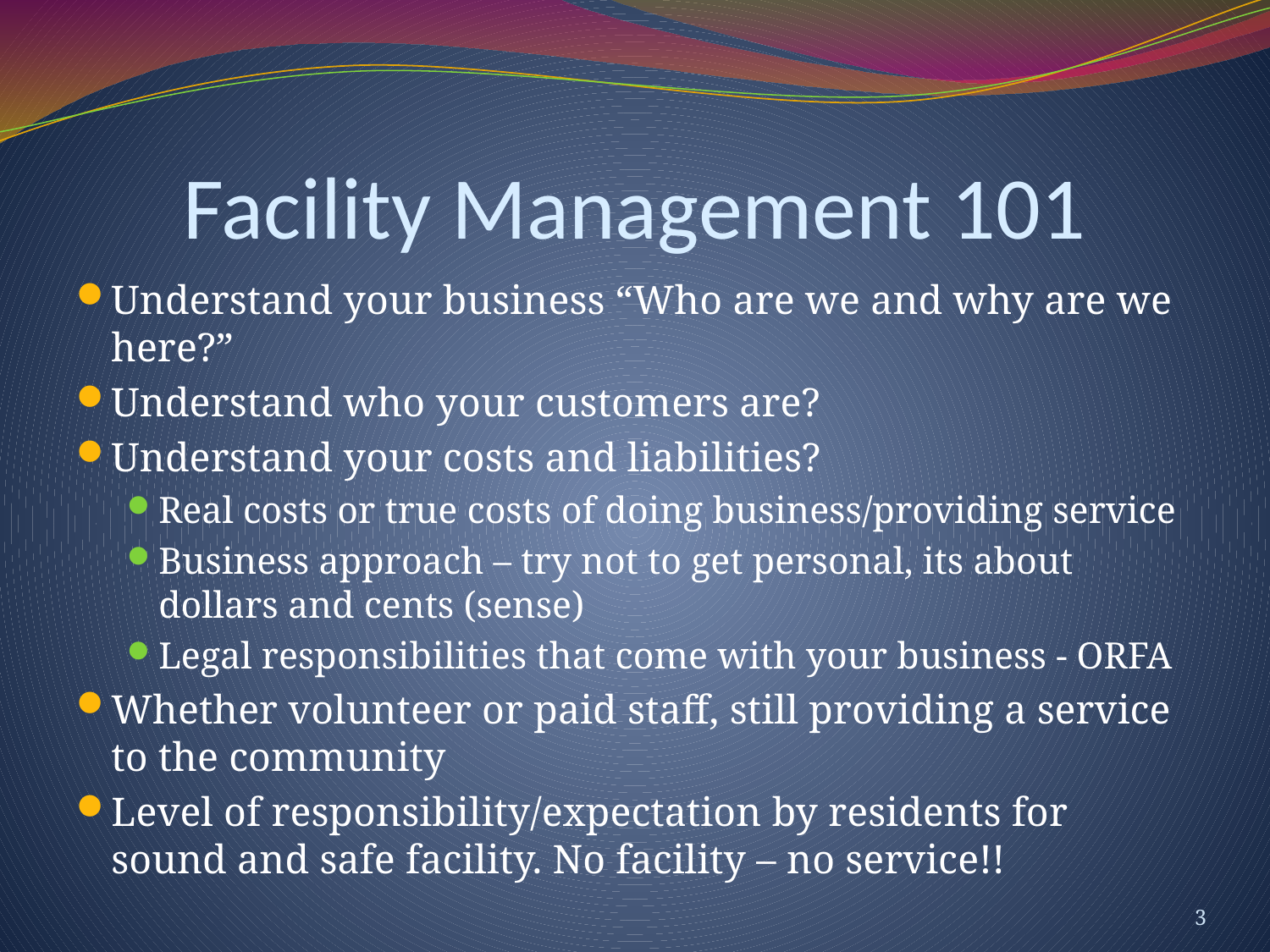

# Facility Management 101
Understand your business “Who are we and why are we here?”
Understand who your customers are?
Understand your costs and liabilities?
Real costs or true costs of doing business/providing service
Business approach – try not to get personal, its about dollars and cents (sense)
Legal responsibilities that come with your business - ORFA
Whether volunteer or paid staff, still providing a service to the community
Level of responsibility/expectation by residents for sound and safe facility. No facility – no service!!

3